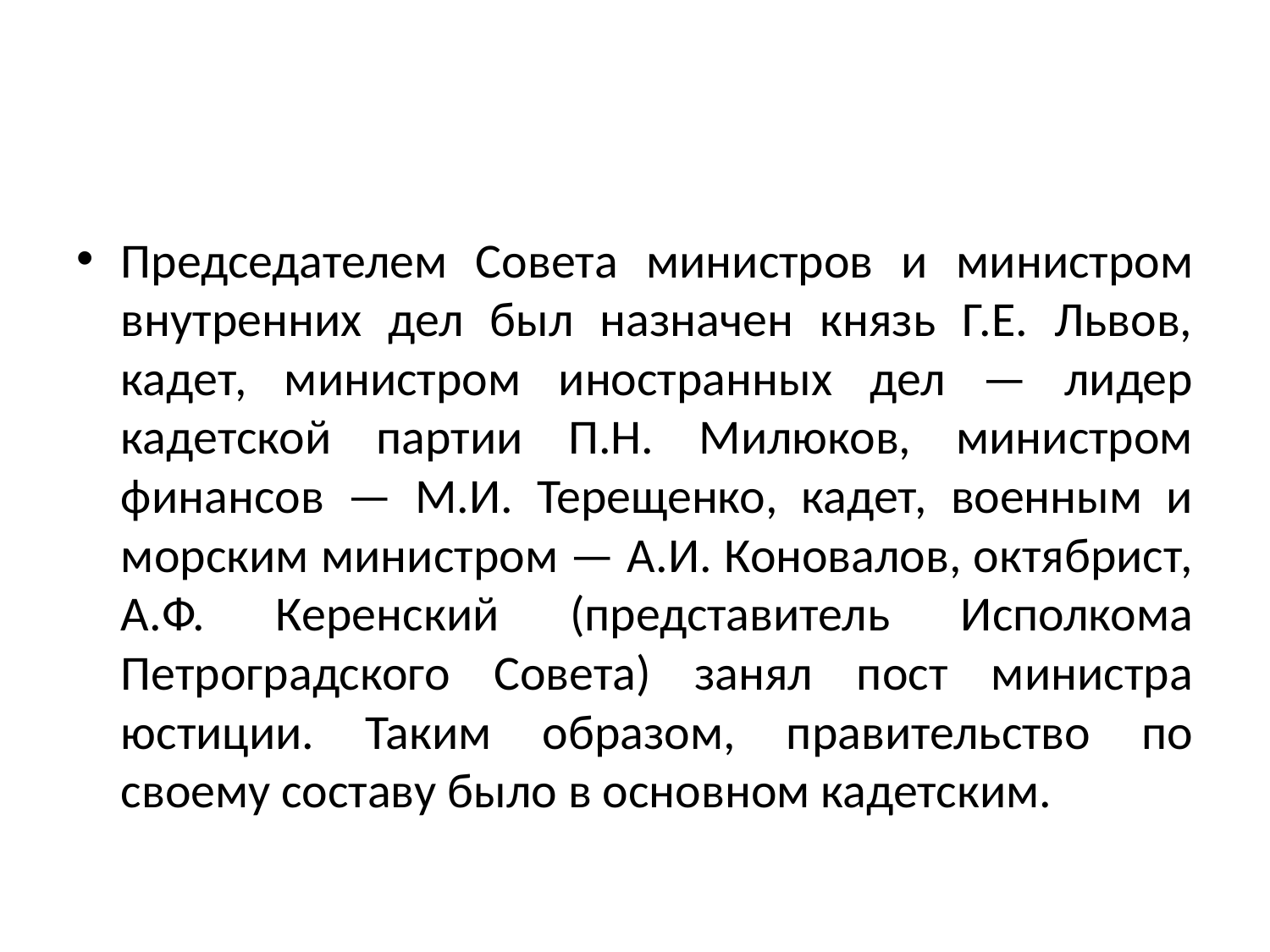

#
Председателем Совета министров и министром внутренних дел был назначен князь Г.Е. Львов, кадет, министром иностранных дел — лидер кадетской партии П.Н. Милюков, министром финансов — М.И. Терещенко, кадет, военным и морским министром — А.И. Коновалов, октябрист, А.Ф. Керенский (представитель Исполкома Петроградского Совета) занял пост министра юстиции. Таким образом, правительство по своему составу было в основном кадетским.